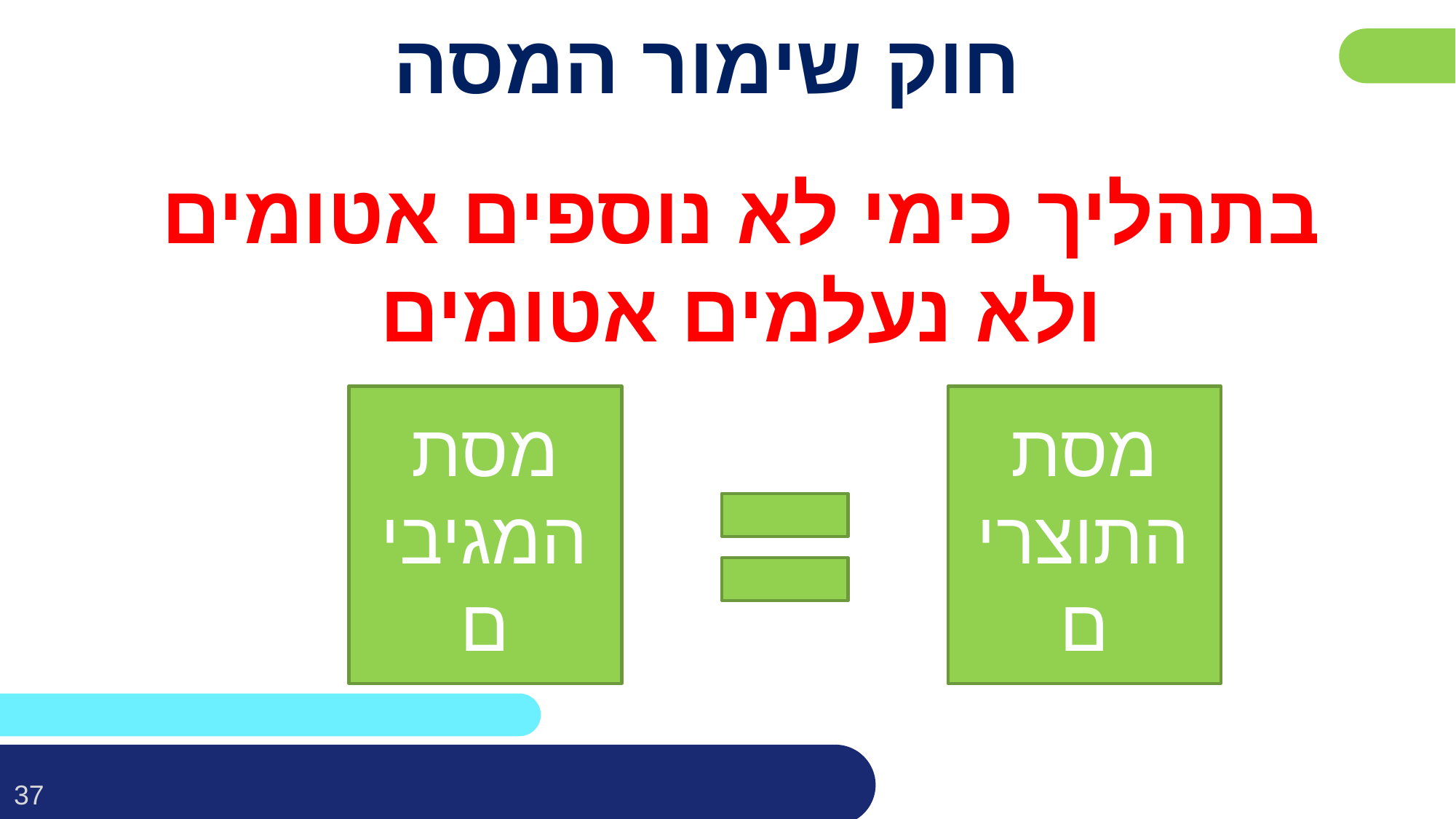

# חוק שימור המסה

בתהליך כימי לא נוספים אטומים
ולא נעלמים אטומים
מסת המגיבים
מסת התוצרים